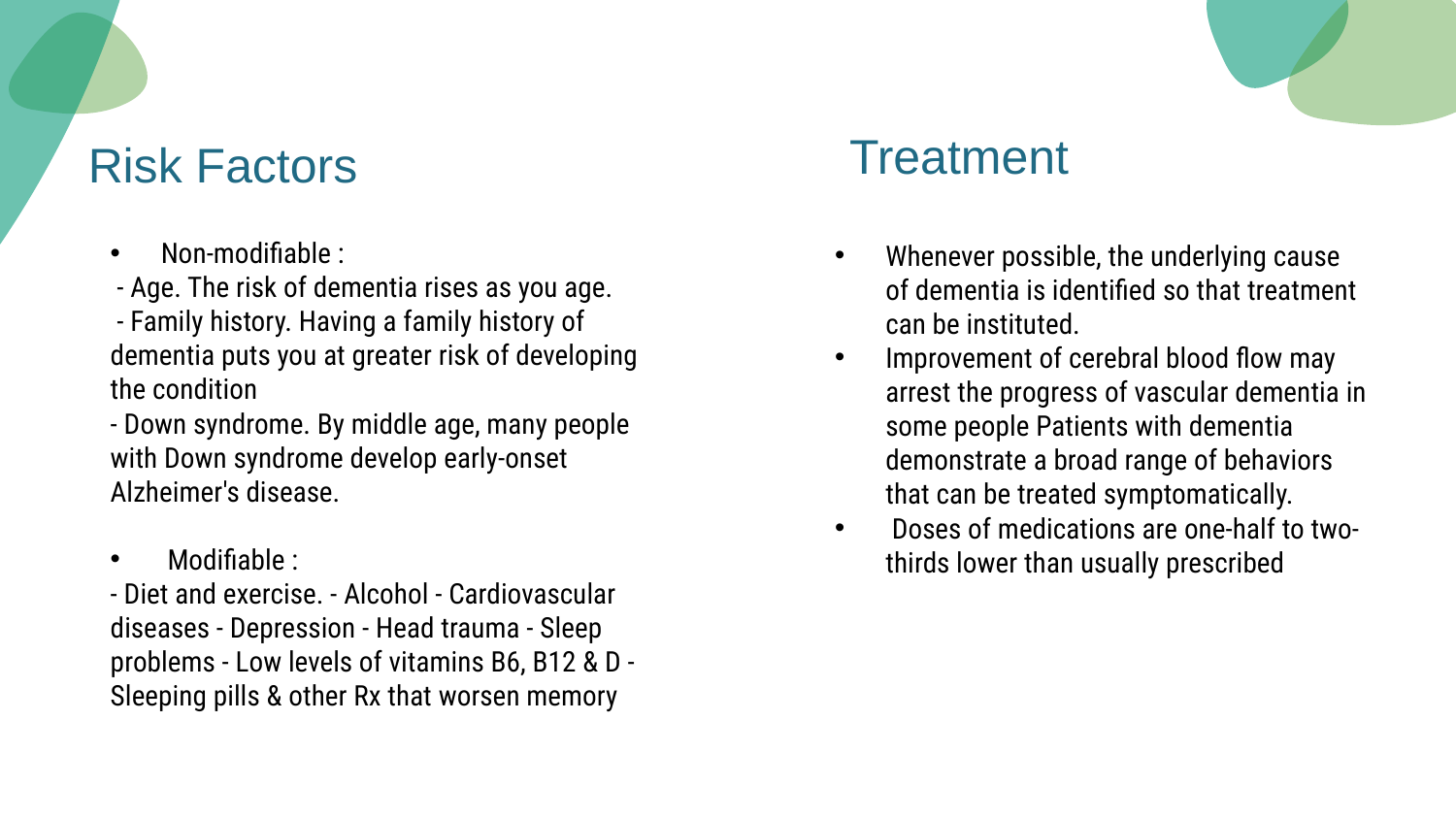

Treatment
# Risk Factors
Non-modifiable :
 - Age. The risk of dementia rises as you age.
 - Family history. Having a family history of dementia puts you at greater risk of developing the condition
- Down syndrome. By middle age, many people with Down syndrome develop early-onset Alzheimer's disease.

 Modifiable :
- Diet and exercise. - Alcohol - Cardiovascular diseases - Depression - Head trauma - Sleep problems - Low levels of vitamins B6, B12 & D - Sleeping pills & other Rx that worsen memory
Whenever possible, the underlying cause of dementia is identified so that treatment can be instituted.
Improvement of cerebral blood flow may arrest the progress of vascular dementia in some people Patients with dementia demonstrate a broad range of behaviors that can be treated symptomatically.
 Doses of medications are one-half to two-thirds lower than usually prescribed